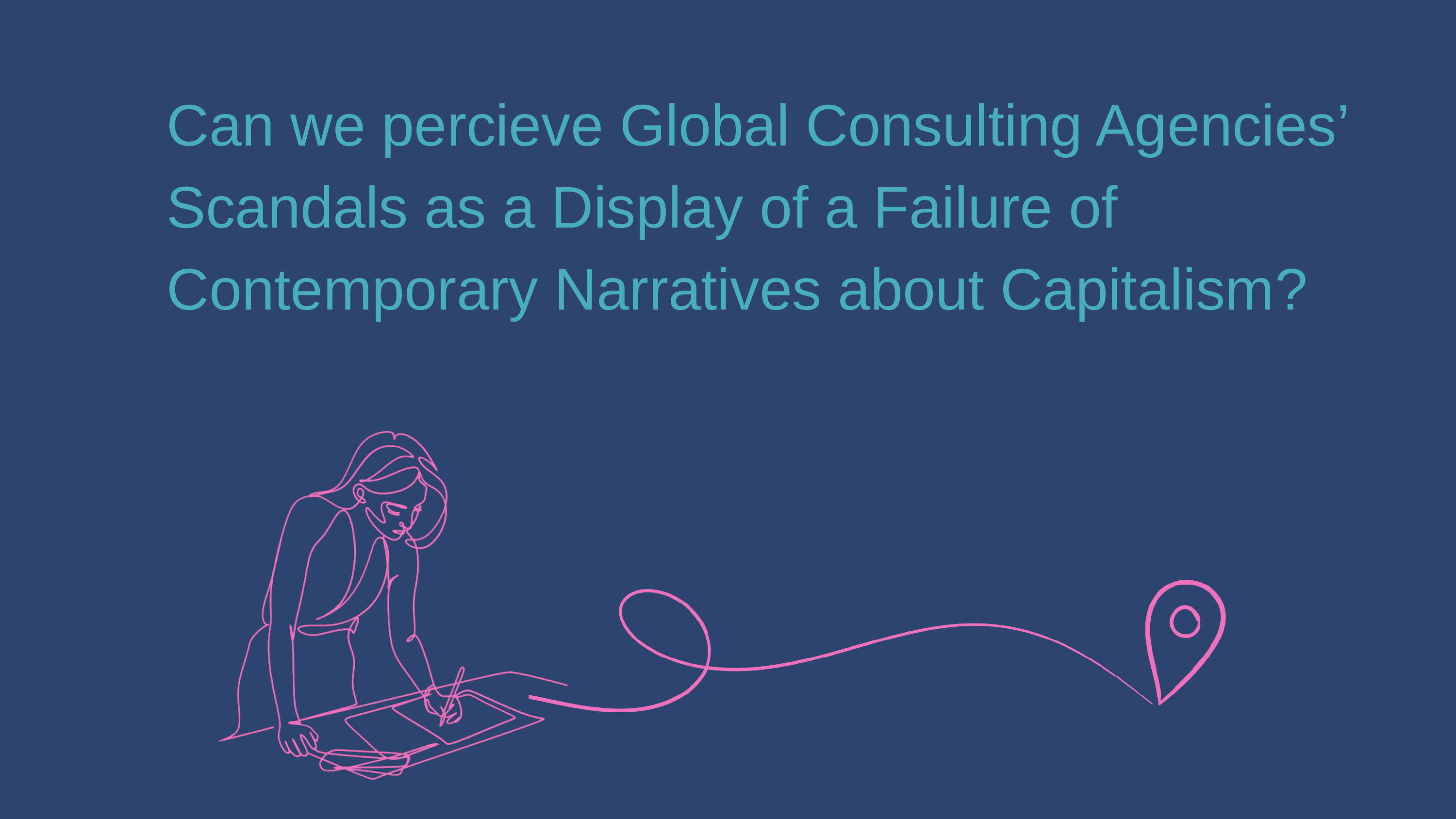

Can we percieve Global Consulting Agencies’ Scandals as a Display of a Failure of Contemporary Narratives about Capitalism?